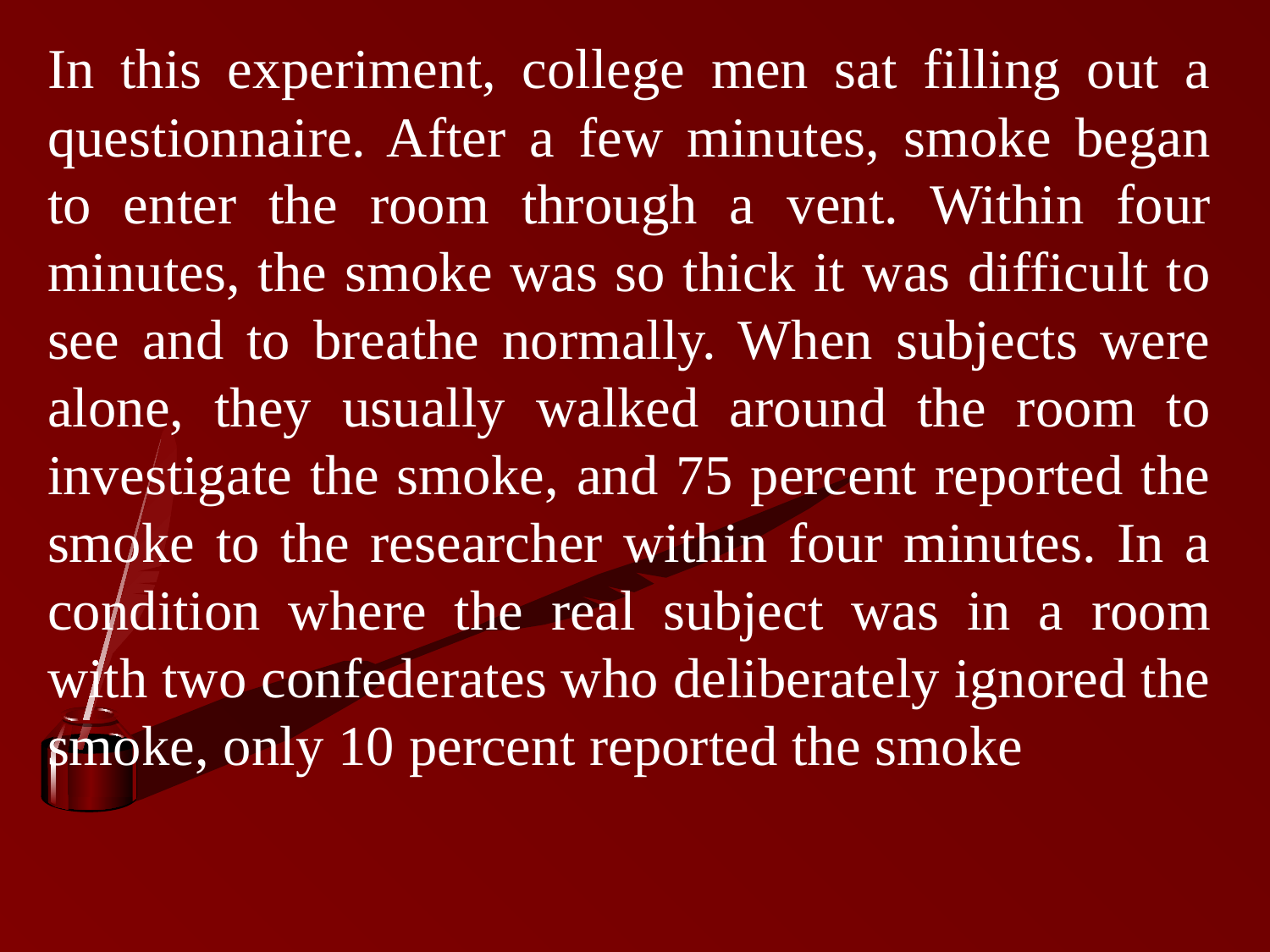

In this experiment, college men sat filling out a questionnaire. After a few minutes, smoke began to enter the room through a vent. Within four minutes, the smoke was so thick it was difficult to see and to breathe normally. When subjects were alone, they usually walked around the room to investigate the smoke, and 75 percent reported the smoke to the researcher within four minutes. In a condition where the real subject was in a room with two confederates who deliberately ignored the smoke, only 10 percent reported the smoke